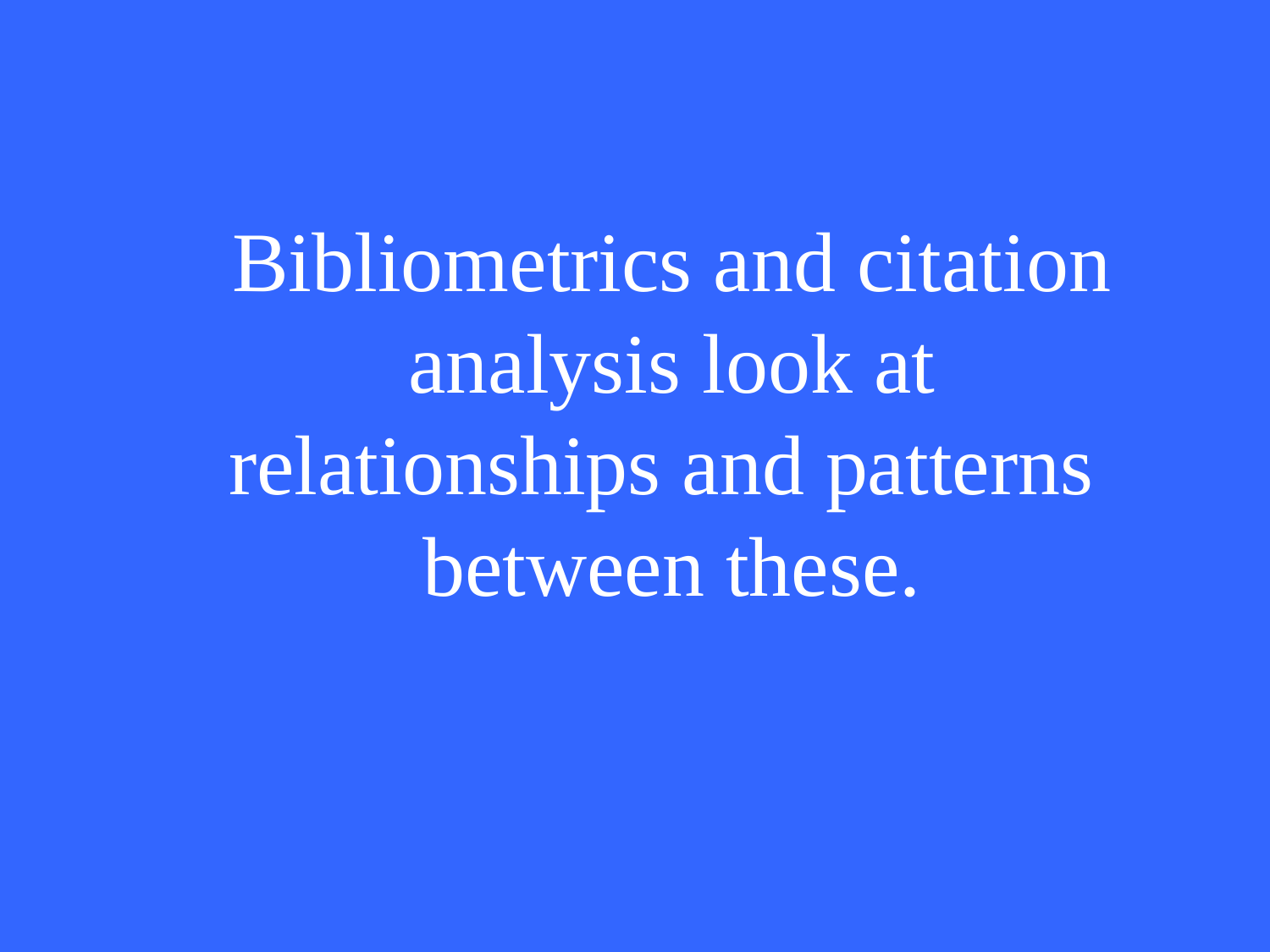

Bibliometrics and citation analysis look at relationships and patterns  between these.